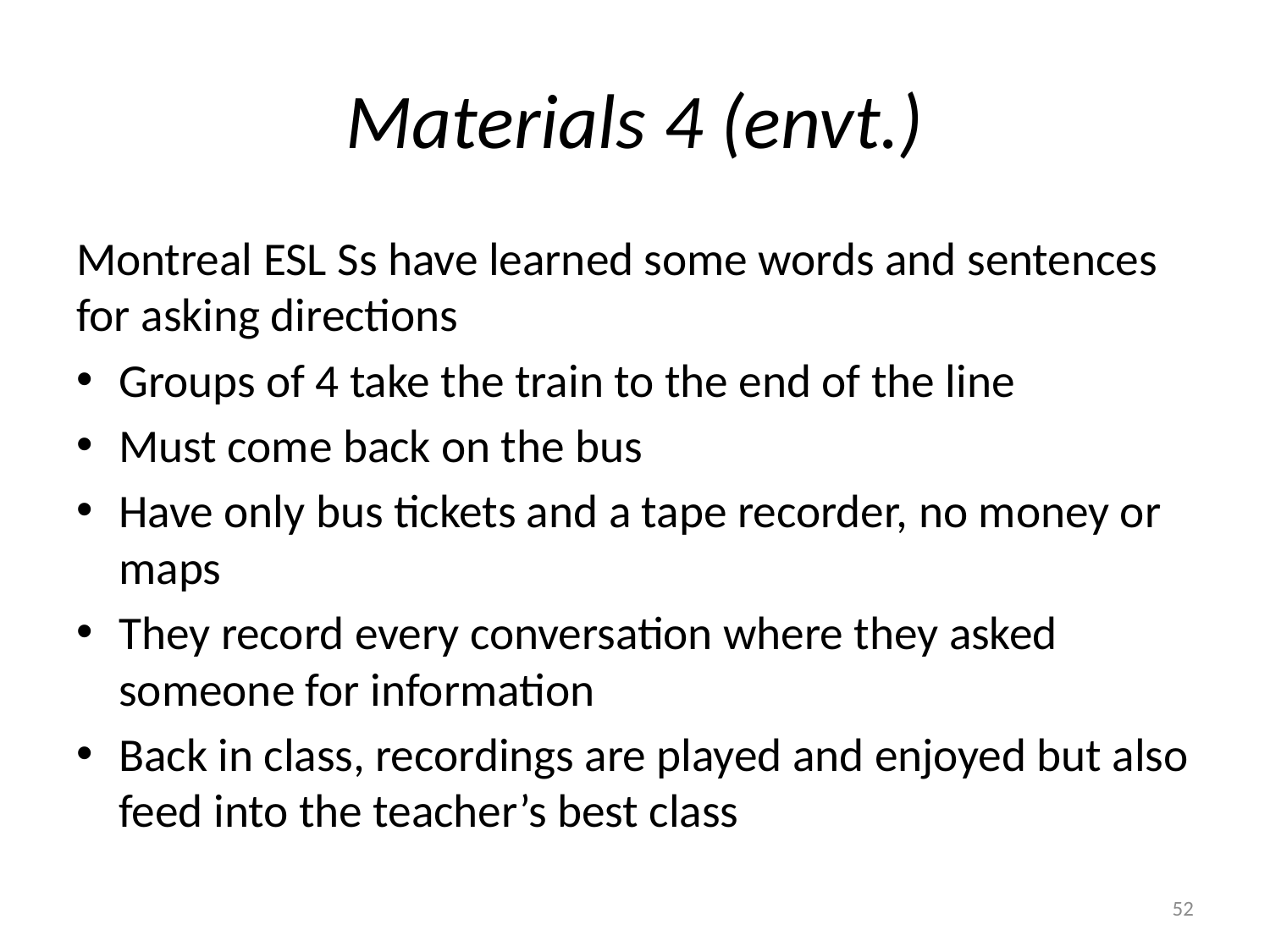

# Materials 4 (envt.)
Montreal ESL Ss have learned some words and sentences for asking directions
Groups of 4 take the train to the end of the line
Must come back on the bus
Have only bus tickets and a tape recorder, no money or maps
They record every conversation where they asked someone for information
Back in class, recordings are played and enjoyed but also feed into the teacher’s best class
52